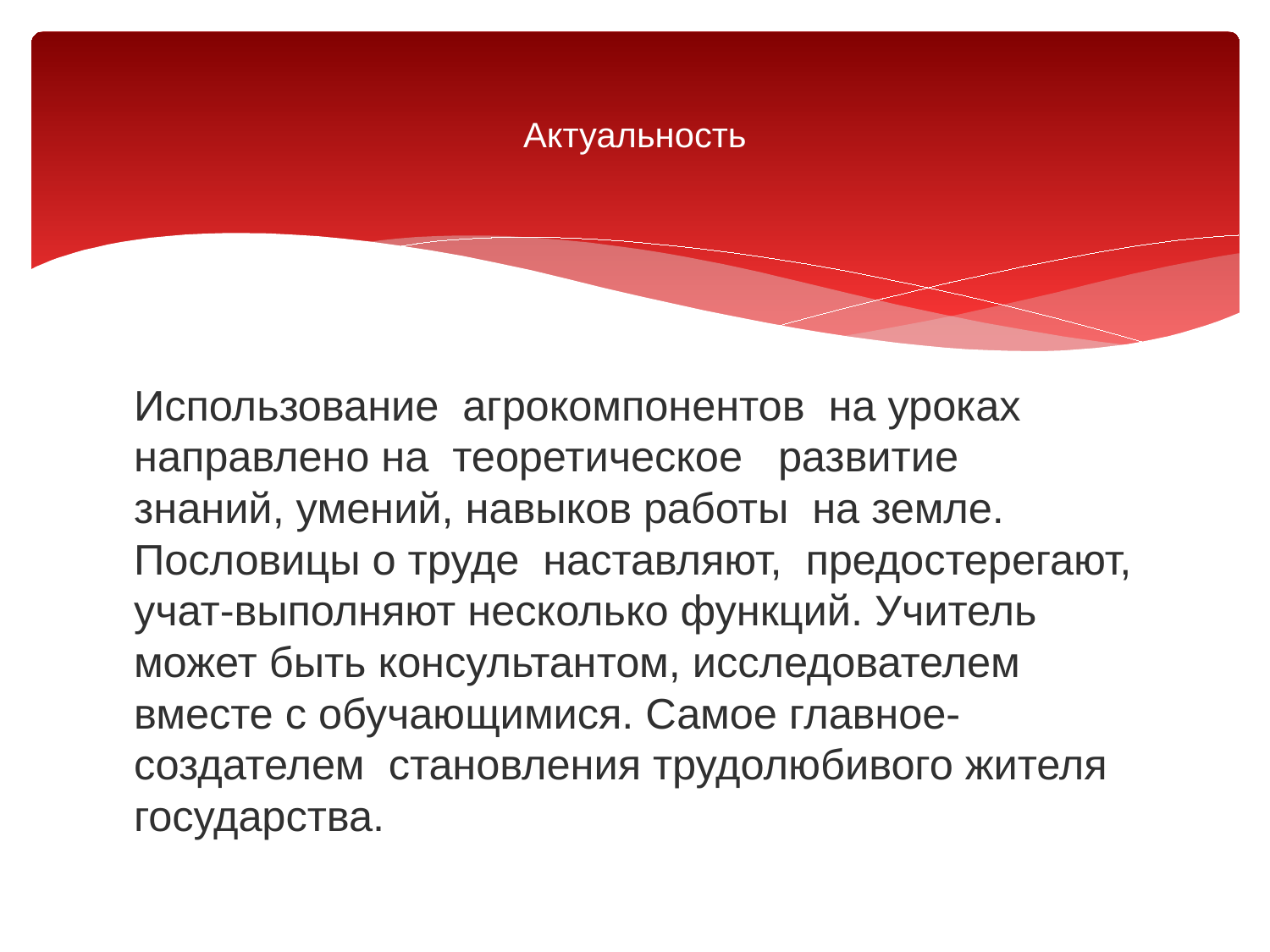

# Актуальность
Использование  агрокомпонентов  на уроках  направлено на  теоретическое   развитие   знаний, умений, навыков работы  на земле. Пословицы о труде  наставляют,  предостерегают, учат-выполняют несколько функций. Учитель  может быть консультантом, исследователем   вместе с обучающимися. Самое главное- создателем  становления трудолюбивого жителя государства.